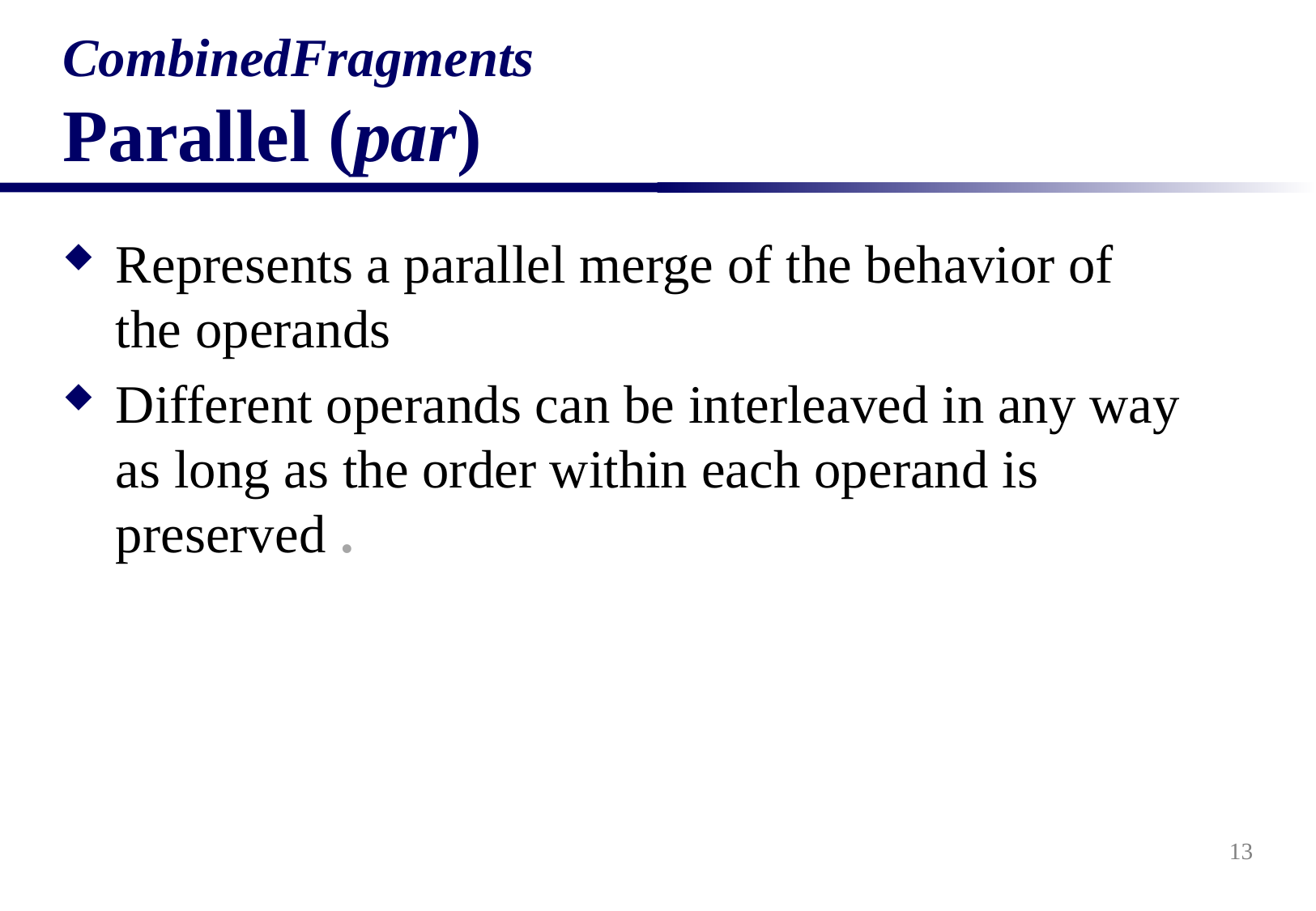

# CombinedFragments Parallel (par)
Represents a parallel merge of the behavior of the operands
Different operands can be interleaved in any way as long as the order within each operand is preserved .
13